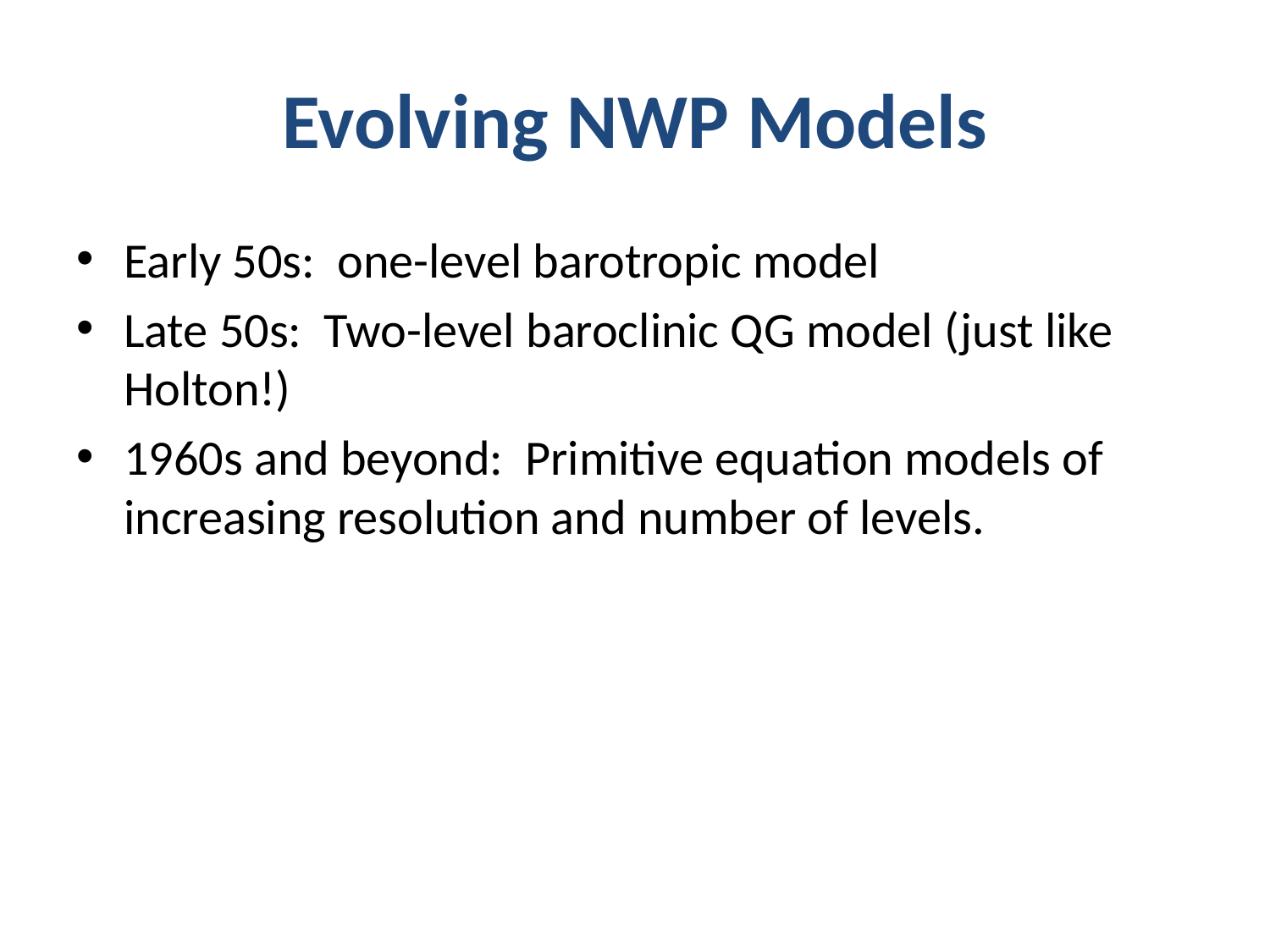

# Evolving NWP Models
Early 50s:  one-level barotropic model
Late 50s:  Two-level baroclinic QG model (just like Holton!)
1960s and beyond:  Primitive equation models of increasing resolution and number of levels.